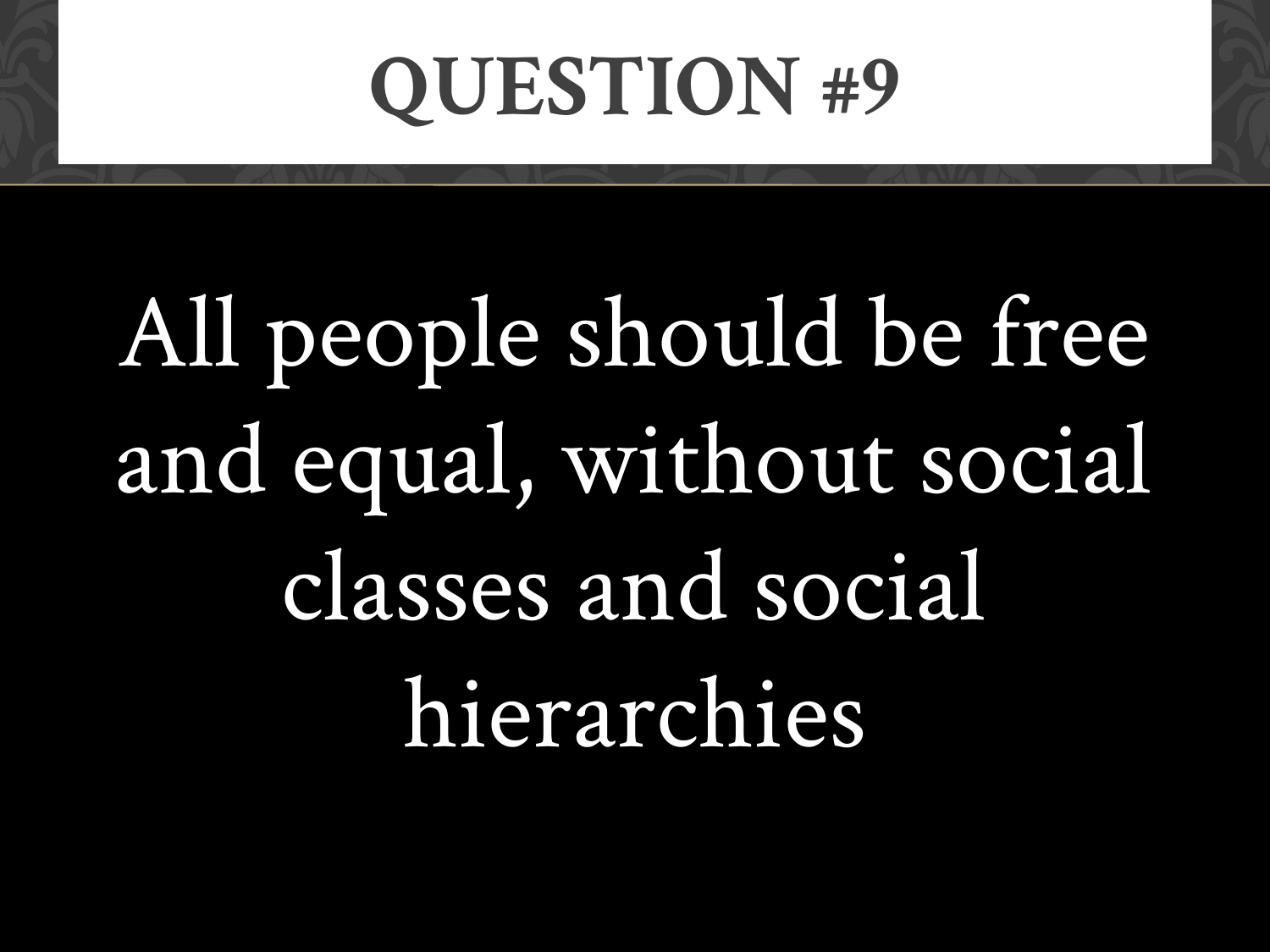

# Question #9
All people should be free and equal, without social classes and social hierarchies